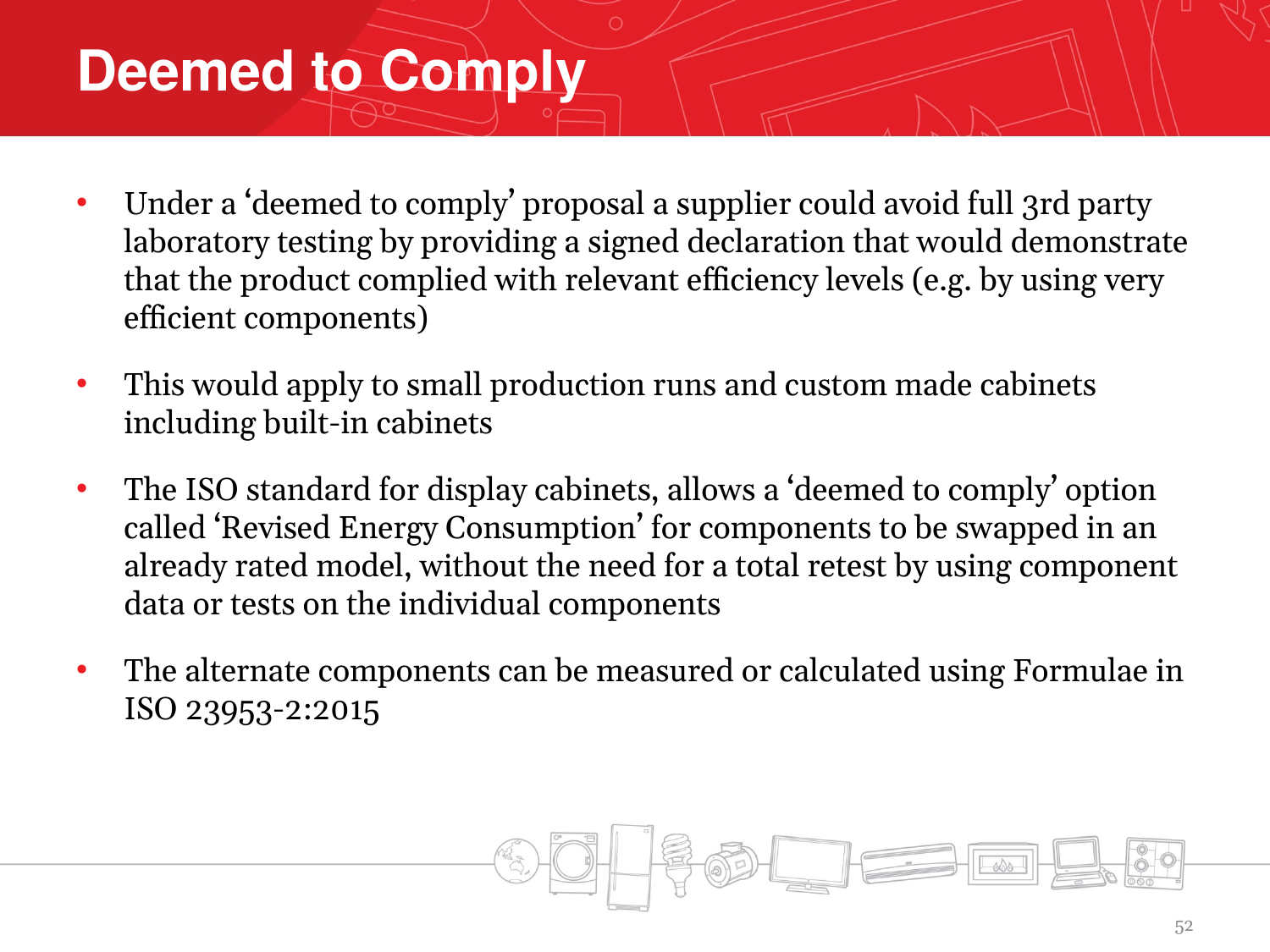

# Deemed to Comply
Under a ‘deemed to comply’ proposal a supplier could avoid full 3rd party laboratory testing by providing a signed declaration that would demonstrate that the product complied with relevant efficiency levels (e.g. by using very efficient components)
This would apply to small production runs and custom made cabinets including built-in cabinets
The ISO standard for display cabinets, allows a ‘deemed to comply’ option called ‘Revised Energy Consumption’ for components to be swapped in an already rated model, without the need for a total retest by using component data or tests on the individual components
The alternate components can be measured or calculated using Formulae in ISO 23953-2:2015
52